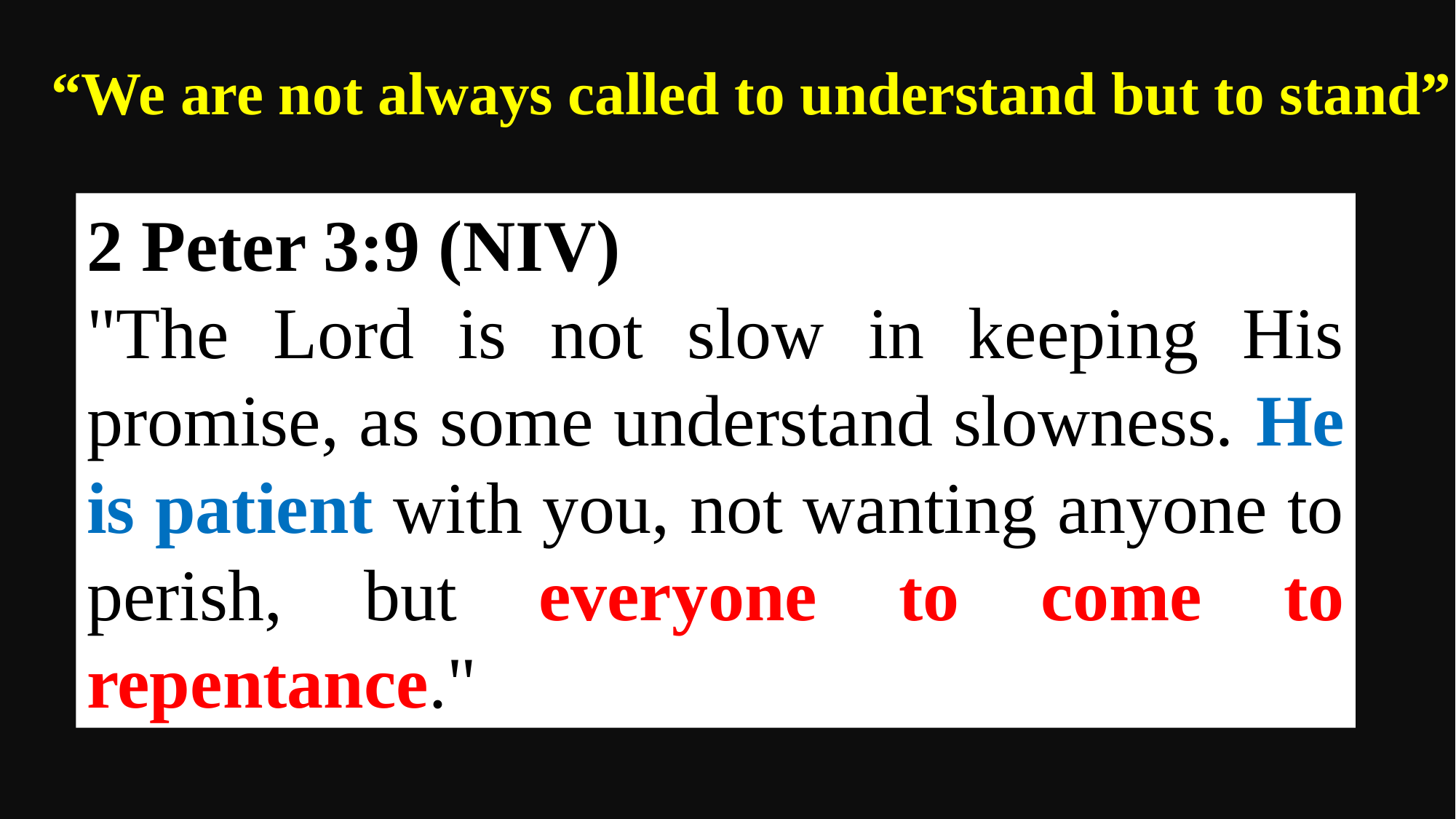

“We are not always called to understand but to stand”
2 Peter 3:9 (NIV)
"The Lord is not slow in keeping His promise, as some understand slowness. He is patient with you, not wanting anyone to perish, but everyone to come to repentance."